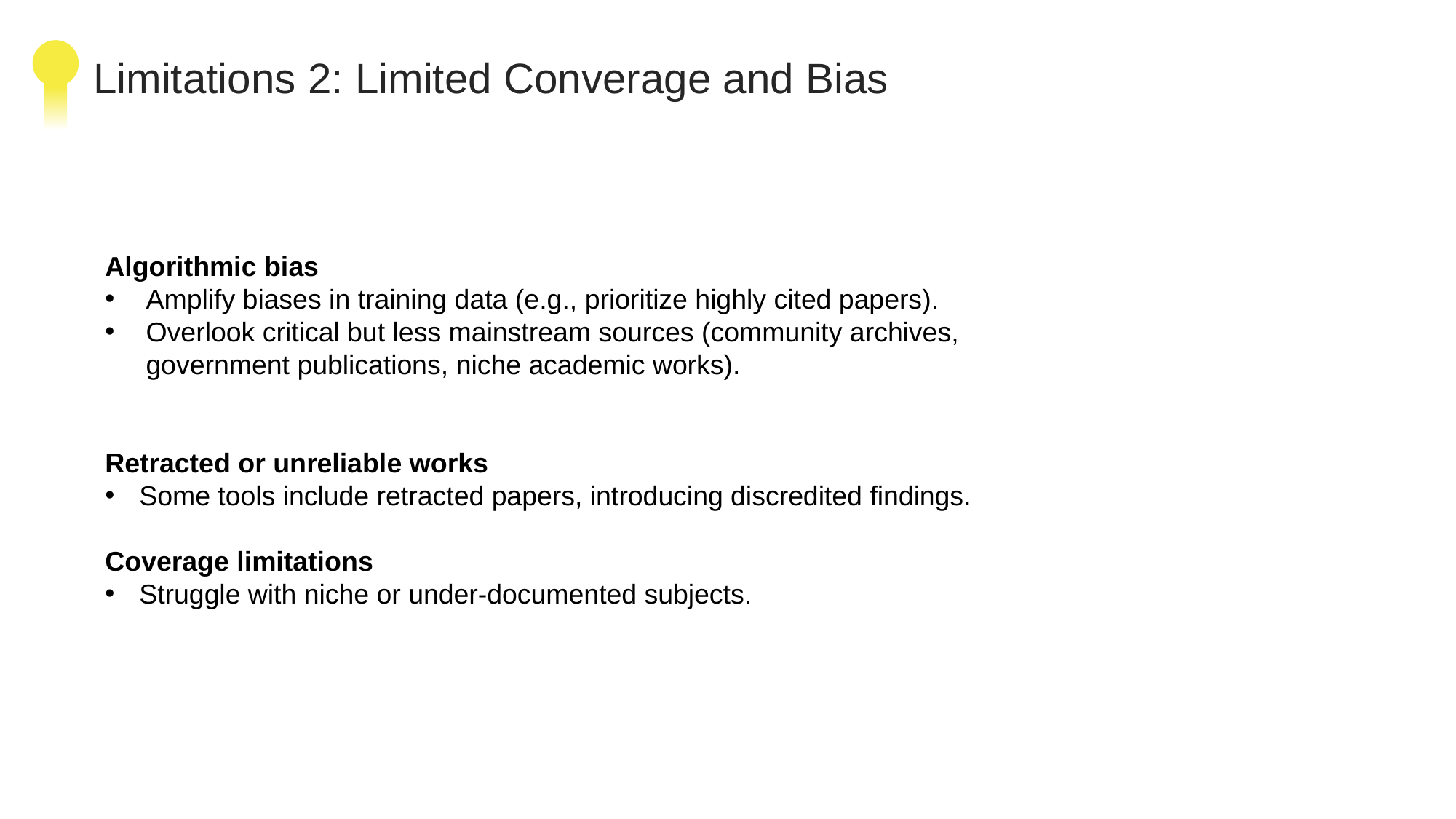

Limitations 2: Limited Converage and Bias

Algorithmic bias
Amplify biases in training data (e.g., prioritize highly cited papers).
Overlook critical but less mainstream sources (community archives, government publications, niche academic works).

Retracted or unreliable works
Some tools include retracted papers, introducing discredited findings.

Coverage limitations
Struggle with niche or under-documented subjects.